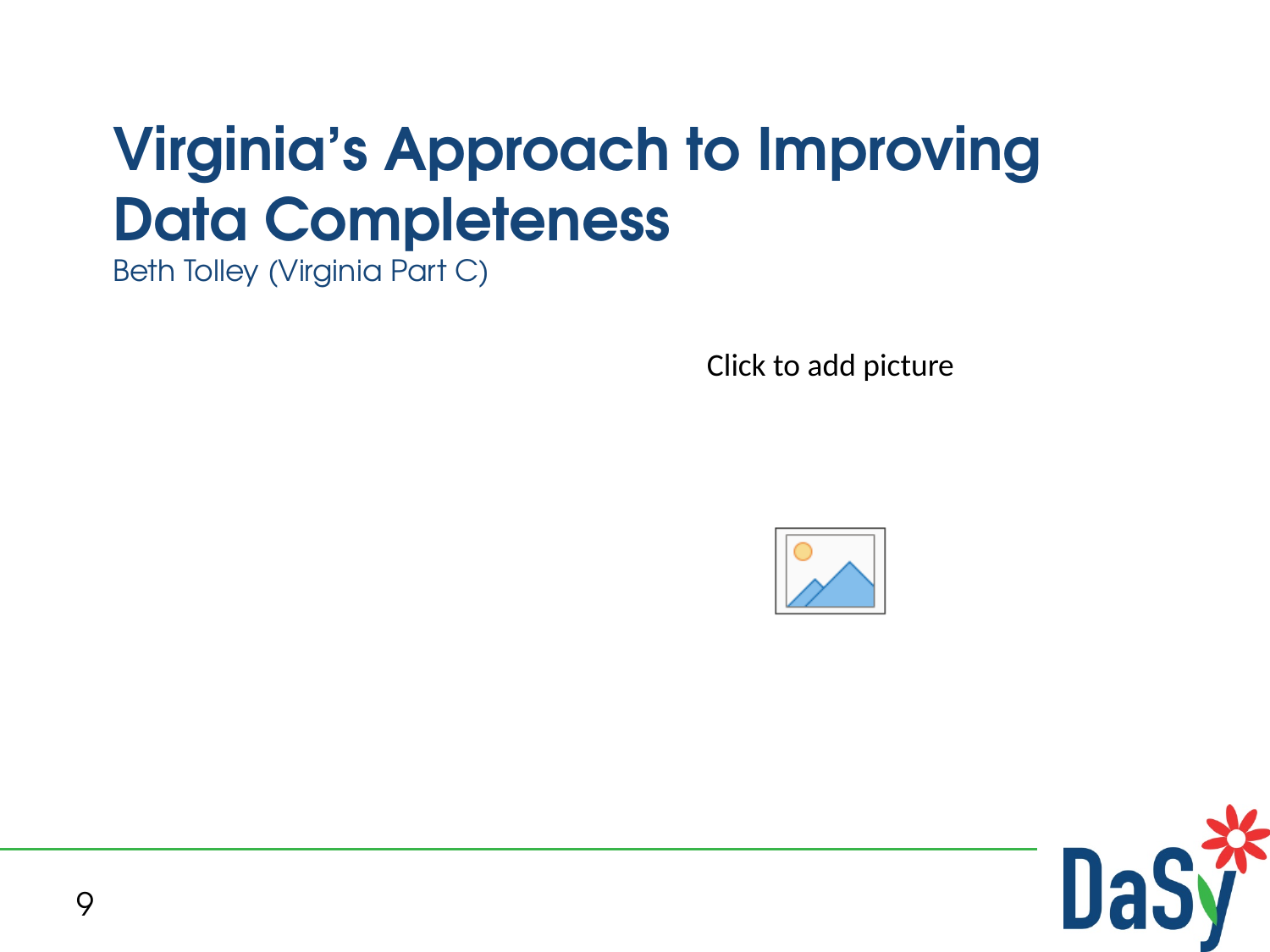

# Virginia’s Approach to Improving Data Completeness Beth Tolley (Virginia Part C)